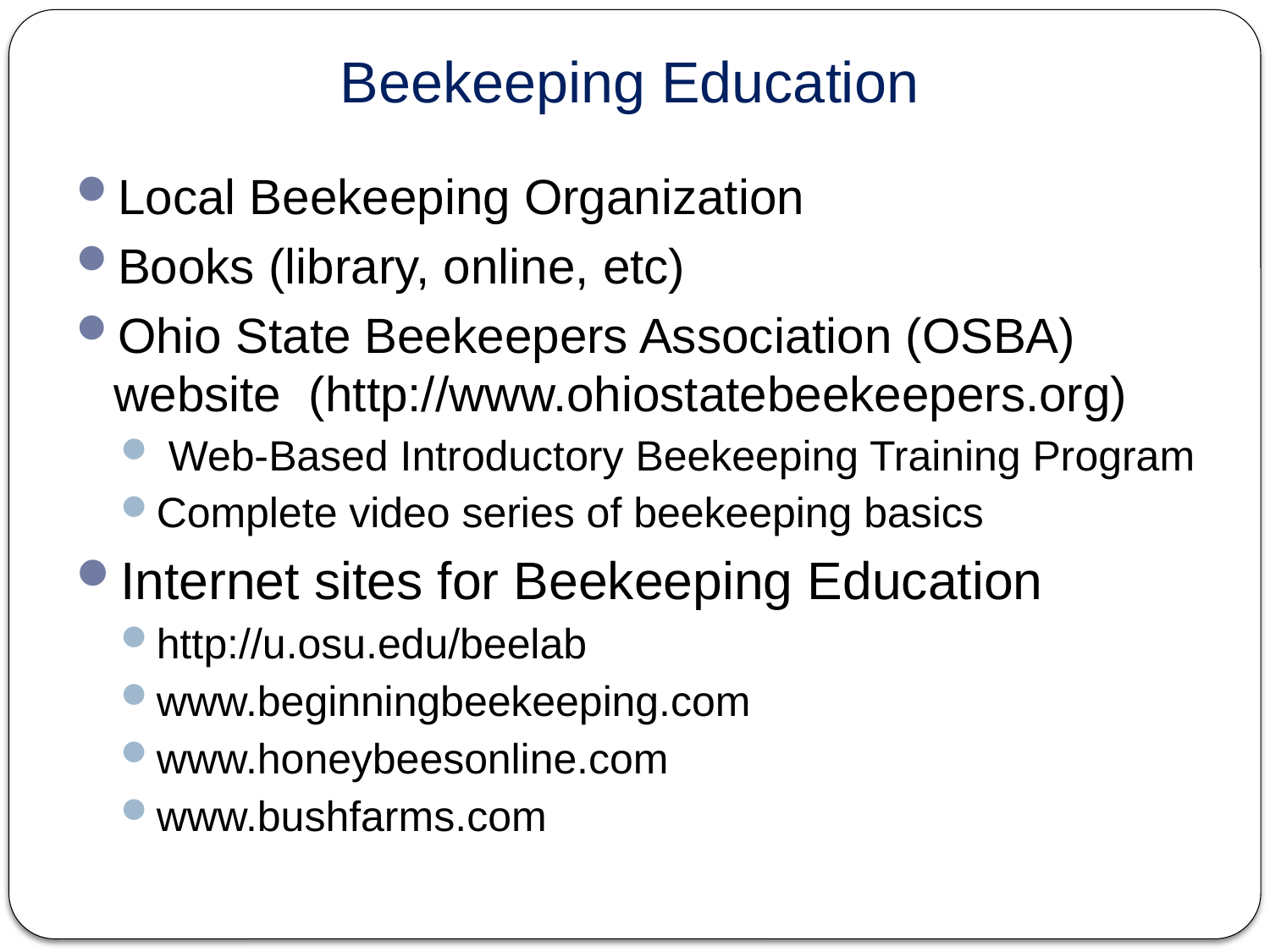

# Beekeeping Education
Local Beekeeping Organization
Books (library, online, etc)
Ohio State Beekeepers Association (OSBA) website  (http://www.ohiostatebeekeepers.org)
 Web-Based Introductory Beekeeping Training Program
Complete video series of beekeeping basics
Internet sites for Beekeeping Education
http://u.osu.edu/beelab
www.beginningbeekeeping.com
www.honeybeesonline.com
www.bushfarms.com